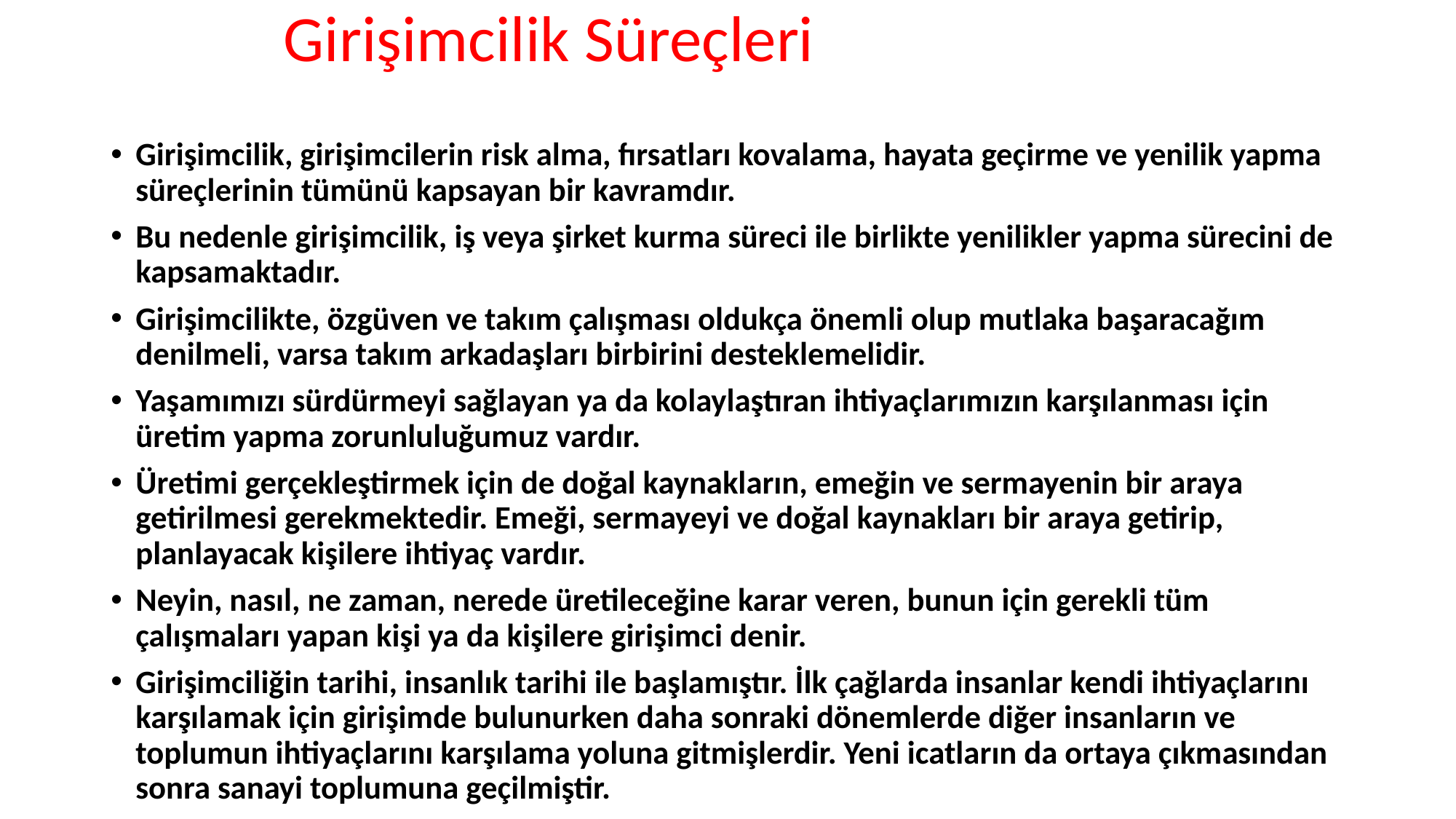

# Girişimcilik Süreçleri

Girişimcilik, girişimcilerin risk alma, fırsatları kovalama, hayata geçirme ve yenilik yapma süreçlerinin tümünü kapsayan bir kavramdır.
Bu nedenle girişimcilik, iş veya şirket kurma süreci ile birlikte yenilikler yapma sürecini de kapsamaktadır.
Girişimcilikte, özgüven ve takım çalışması oldukça önemli olup mutlaka başaracağım denilmeli, varsa takım arkadaşları birbirini desteklemelidir.
Yaşamımızı sürdürmeyi sağlayan ya da kolaylaştıran ihtiyaçlarımızın karşılanması için üretim yapma zorunluluğumuz vardır.
Üretimi gerçekleştirmek için de doğal kaynakların, emeğin ve sermayenin bir araya getirilmesi gerekmektedir. Emeği, sermayeyi ve doğal kaynakları bir araya getirip, planlayacak kişilere ihtiyaç vardır.
Neyin, nasıl, ne zaman, nerede üretileceğine karar veren, bunun için gerekli tüm çalışmaları yapan kişi ya da kişilere girişimci denir.
Girişimciliğin tarihi, insanlık tarihi ile başlamıştır. İlk çağlarda insanlar kendi ihtiyaçlarını karşılamak için girişimde bulunurken daha sonraki dönemlerde diğer insanların ve toplumun ihtiyaçlarını karşılama yoluna gitmişlerdir. Yeni icatların da ortaya çıkmasından sonra sanayi toplumuna geçilmiştir.